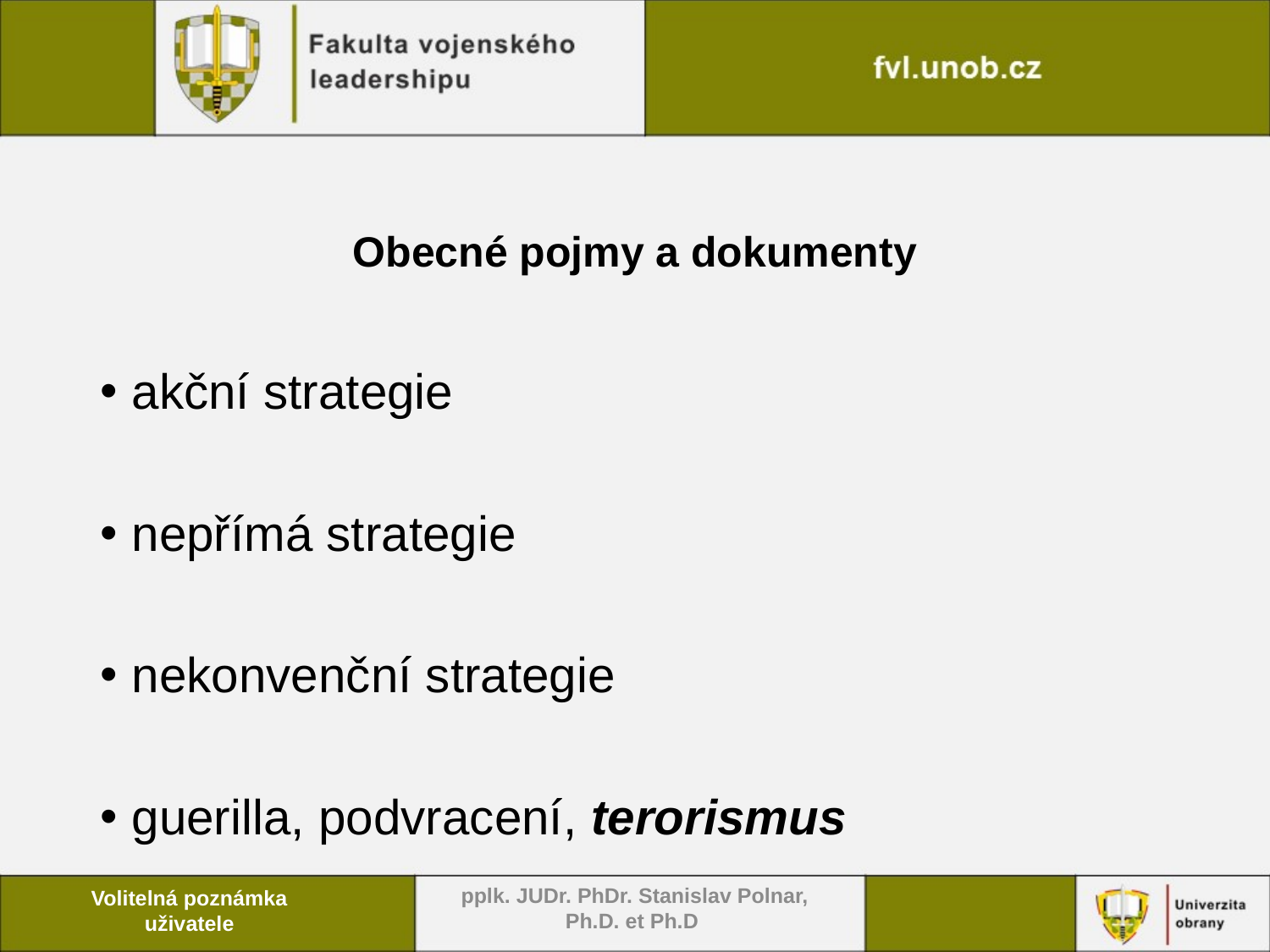

# Obecné pojmy a dokumenty
akční strategie

nepřímá strategie

nekonvenční strategie

guerilla, podvracení, terorismus

pplk. JUDr. PhDr. Stanislav Polnar, Ph.D. et Ph.D
Volitelná poznámka uživatele